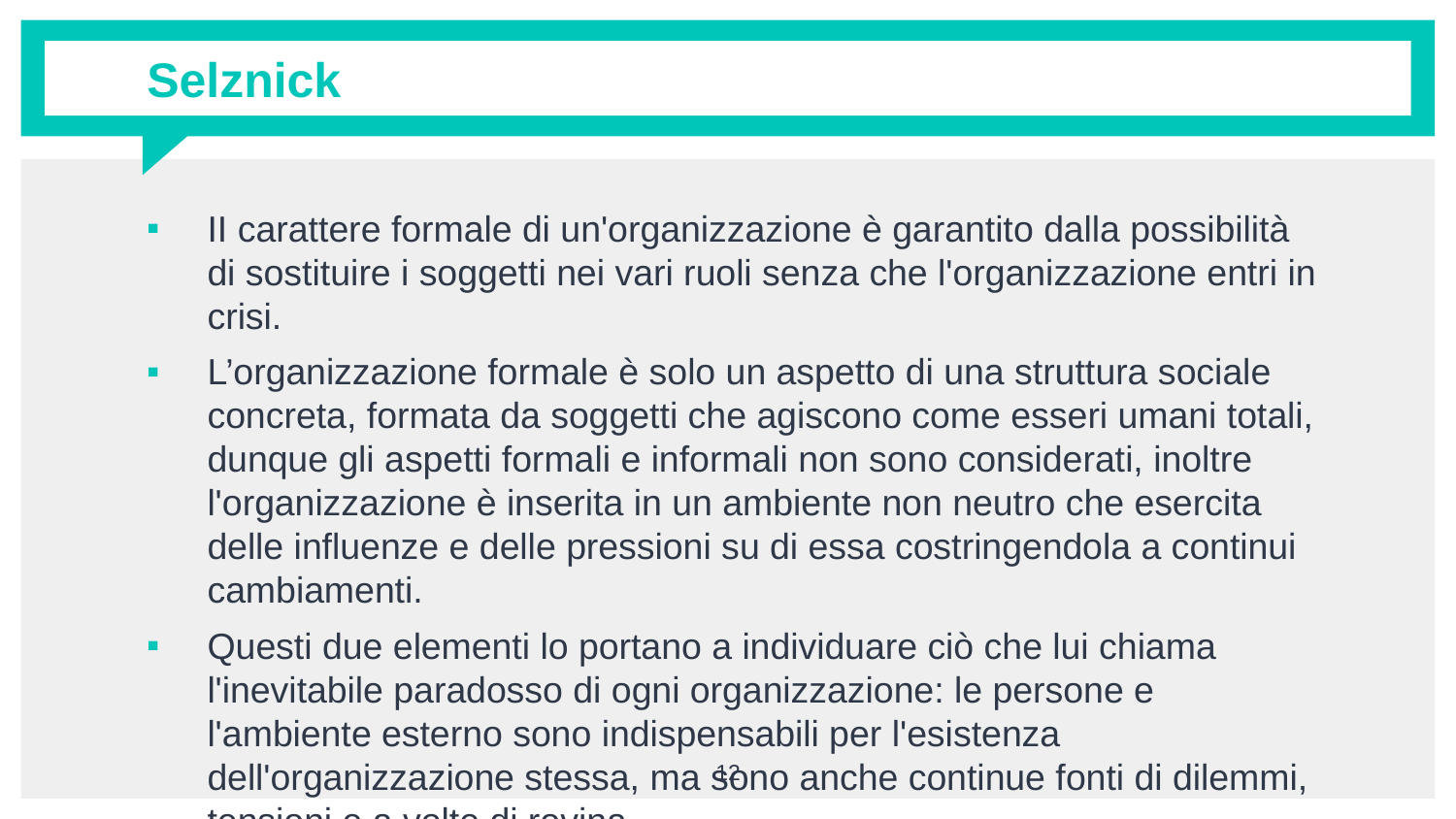

# Selznick
II carattere formale di un'organizzazione è garantito dalla possibilità di sostituire i soggetti nei vari ruoli senza che l'organizzazione entri in crisi.
L’organizzazione formale è solo un aspetto di una struttura sociale concreta, formata da soggetti che agiscono come esseri umani totali, dunque gli aspetti formali e informali non sono considerati, inoltre l'organizzazione è inserita in un ambiente non neutro che esercita delle influenze e delle pressioni su di essa costringendola a continui cambiamenti.
Questi due elementi lo portano a individuare ciò che lui chiama l'inevitabile paradosso di ogni organizzazione: le persone e l'ambiente esterno sono indispensabili per l'esistenza dell'organizzazione stessa, ma sono anche continue fonti di dilemmi, tensioni e a volte di rovina.
12